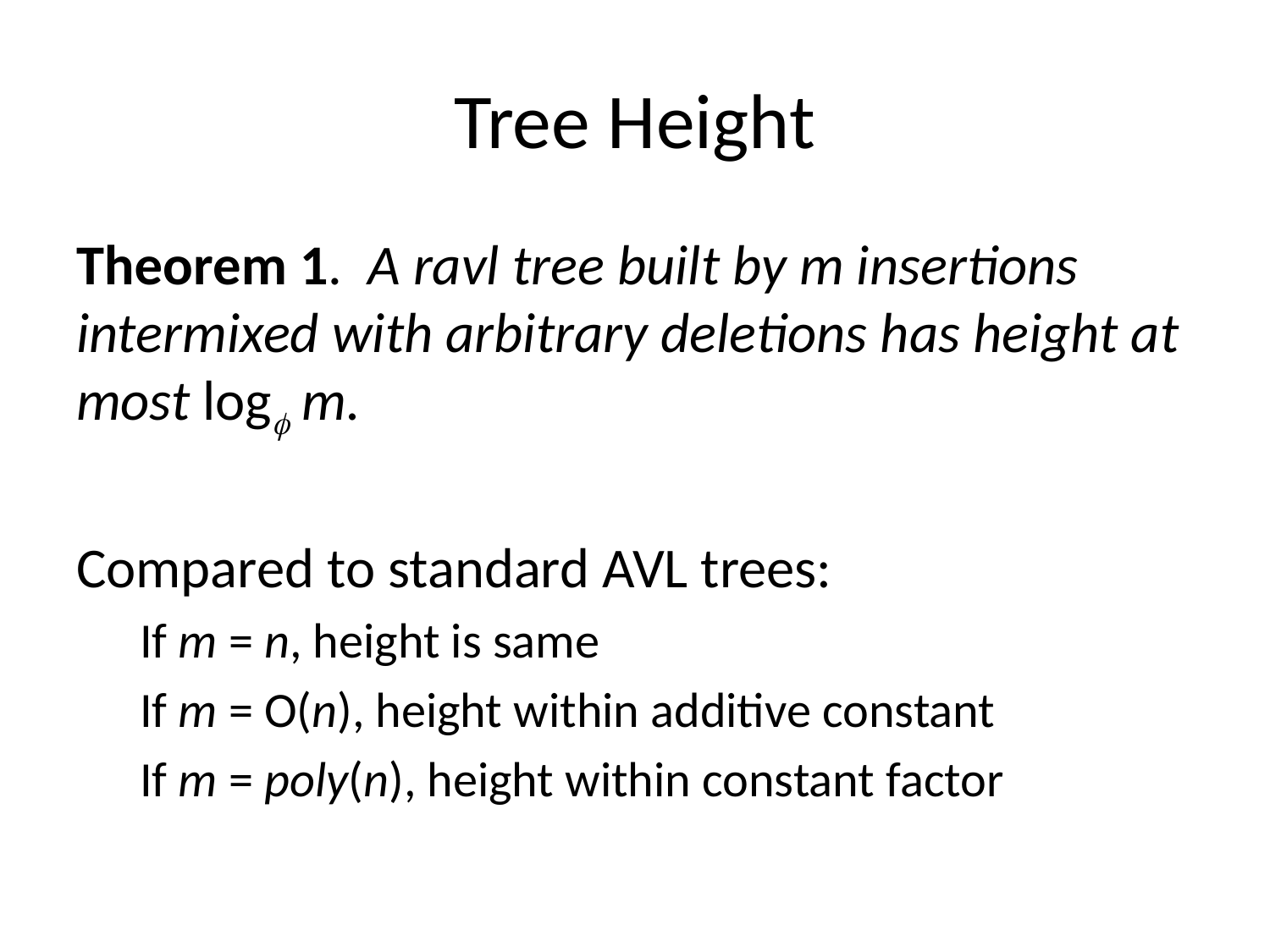

# Tree Height
Theorem 1.  A ravl tree built by m insertions intermixed with arbitrary deletions has height at most logφ m.

Compared to standard AVL trees:
If m = n, height is same
If m = O(n), height within additive constant
If m = poly(n), height within constant factor